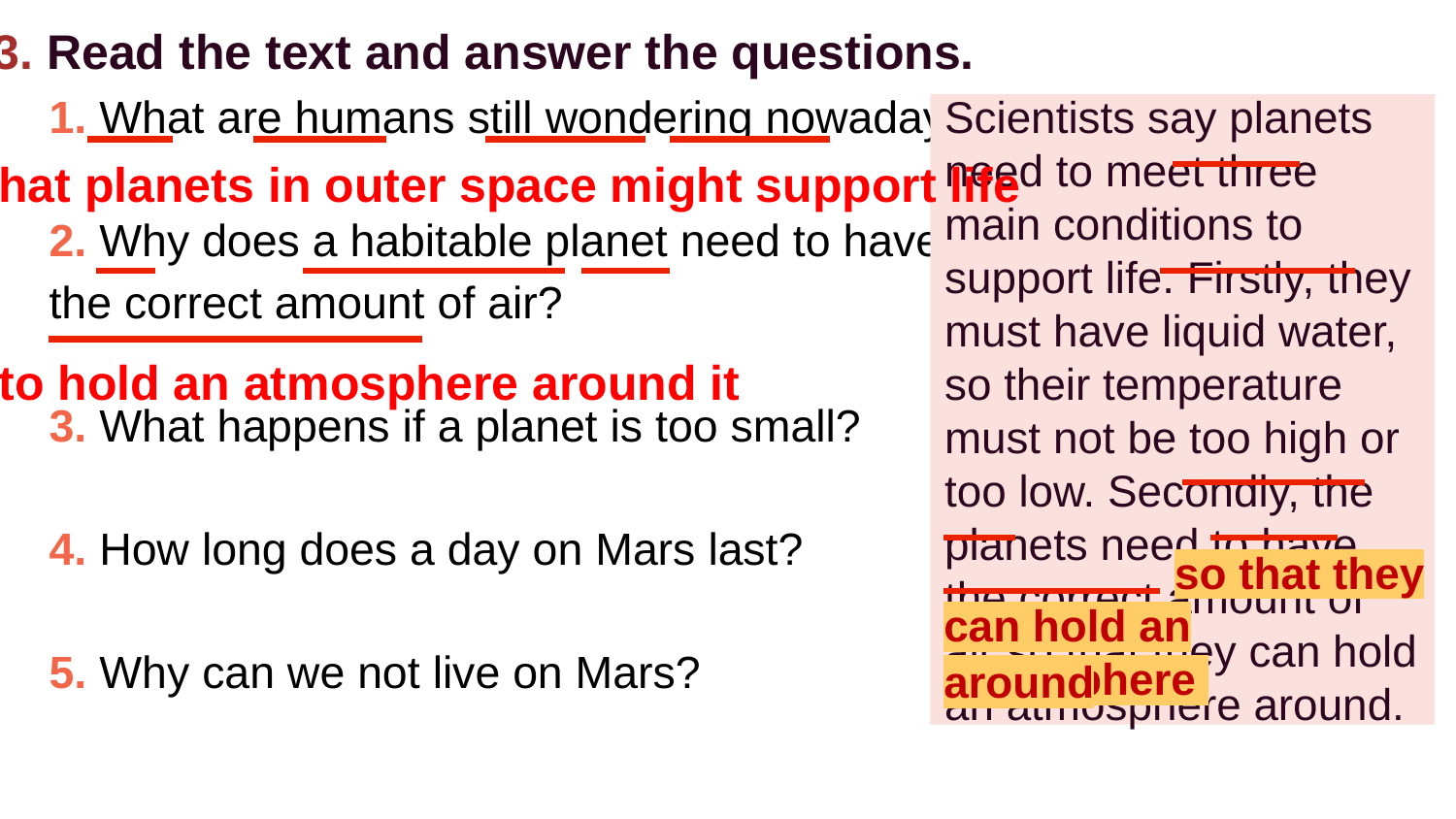

Ex 3. Read the text and answer the questions.
1. What are humans still wondering nowadays?

2. Why does a habitable planet need to have the correct amount of air?

3. What happens if a planet is too small?

4. How long does a day on Mars last?

5. Why can we not live on Mars?

Scientists say planets need to meet three main conditions to support life. Firstly, they must have liquid water, so their temperature must not be too high or too low. Secondly, the planets need to have the correct amount of air so that they can hold an atmosphere around.
what planets in outer space might support life
to hold an atmosphere around it
so that they
can hold an atmosphere
around